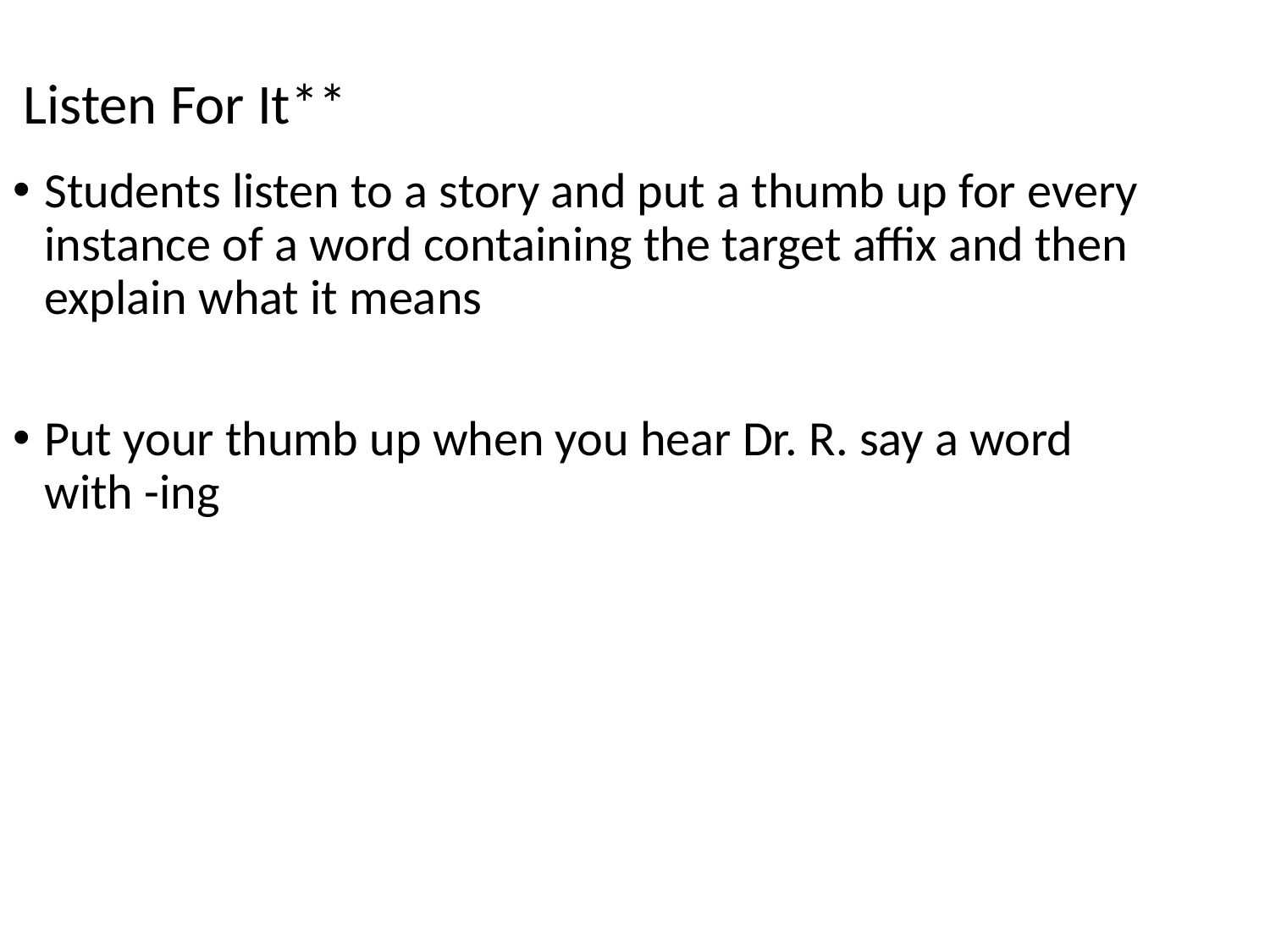

# Listen For It**
Students listen to a story and put a thumb up for every instance of a word containing the target affix and then explain what it means

Put your thumb up when you hear Dr. R. say a word with -ing